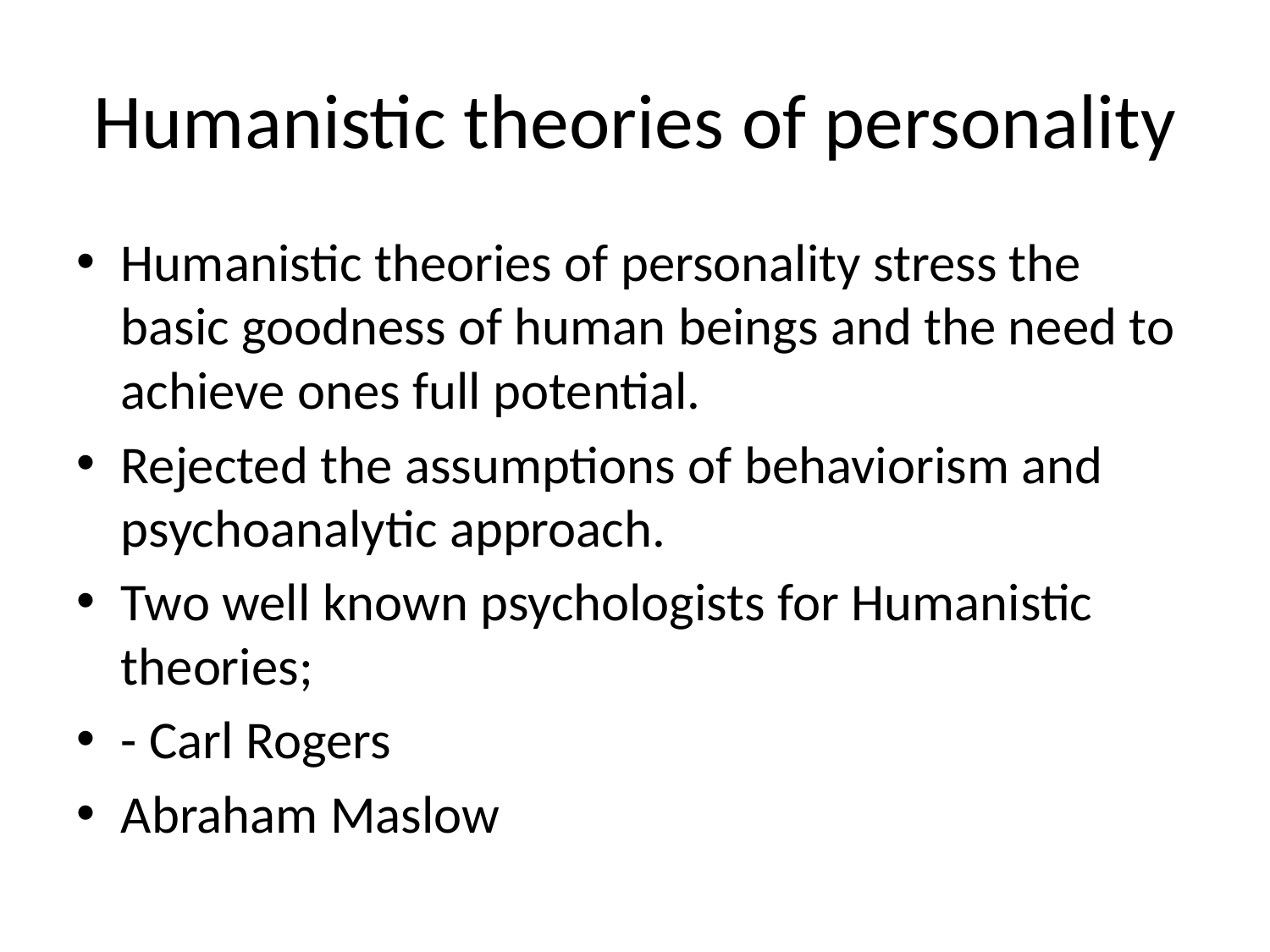

# Humanistic theories of personality
Humanistic theories of personality stress the basic goodness of human beings and the need to achieve ones full potential.
Rejected the assumptions of behaviorism and psychoanalytic approach.
Two well known psychologists for Humanistic theories;
- Carl Rogers
Abraham Maslow